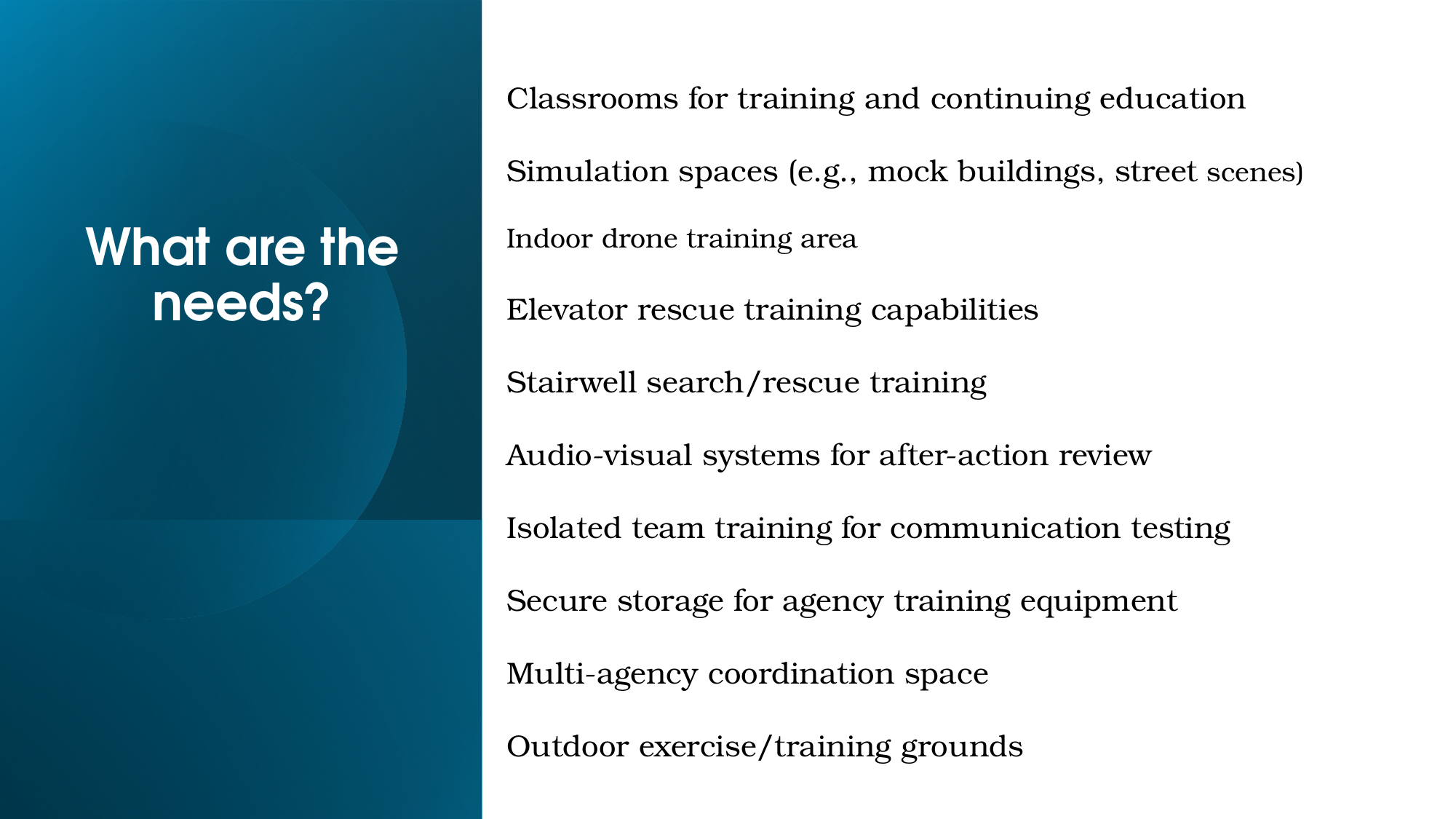

# What are the needs?
Classrooms for training and continuing education

Simulation spaces (e.g., mock buildings, street scenes)

Indoor drone training area

Elevator rescue training capabilities

Stairwell search/rescue training

Audio-visual systems for after-action review

Isolated team training for communication testing

Secure storage for agency training equipment

Multi-agency coordination space

Outdoor exercise/training grounds